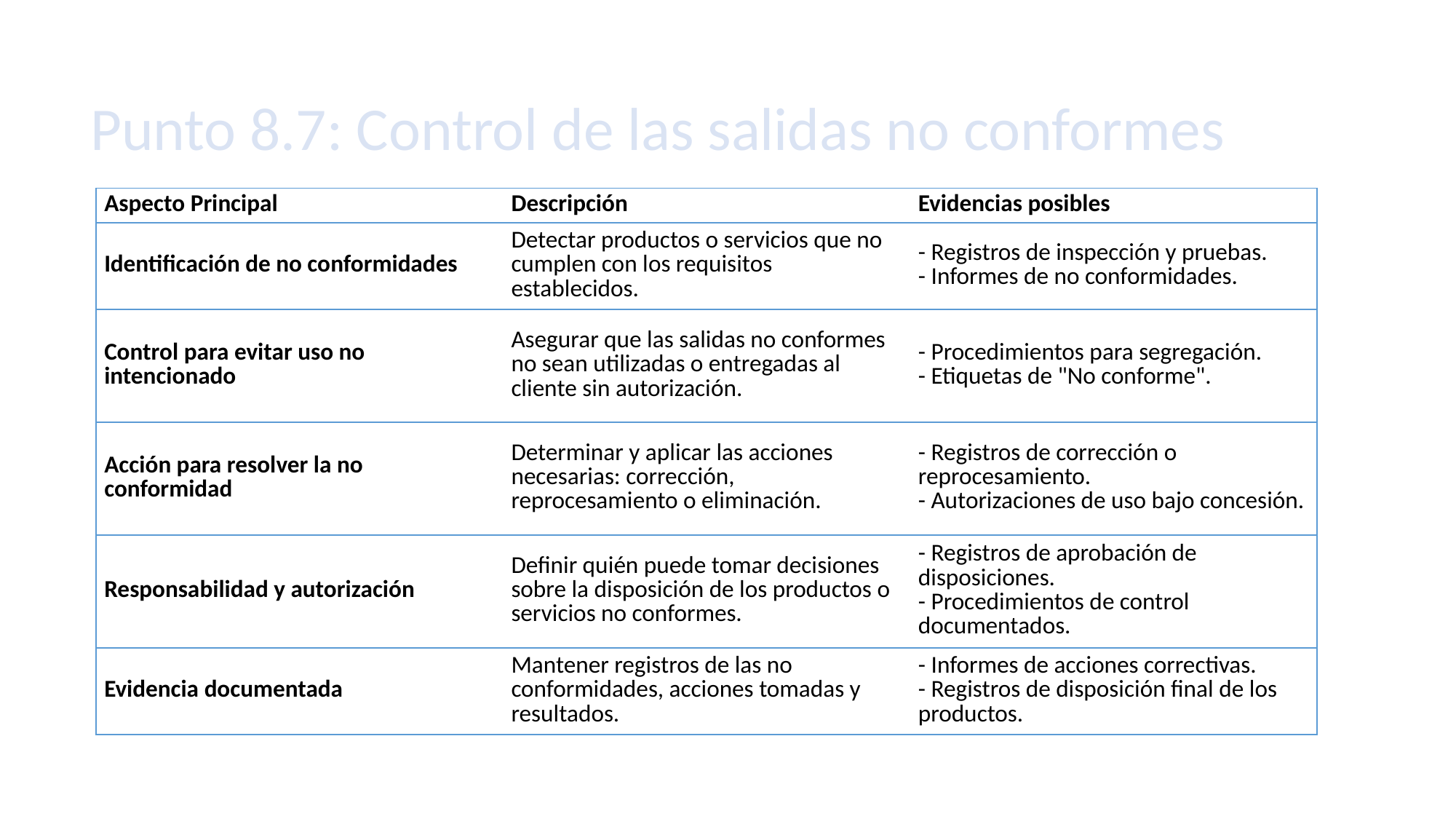

# Punto 8.7: Control de las salidas no conformes
| Aspecto Principal | Descripción | Evidencias posibles |
| --- | --- | --- |
| Identificación de no conformidades | Detectar productos o servicios que no cumplen con los requisitos establecidos. | - Registros de inspección y pruebas. - Informes de no conformidades. |
| Control para evitar uso no intencionado | Asegurar que las salidas no conformes no sean utilizadas o entregadas al cliente sin autorización. | - Procedimientos para segregación. - Etiquetas de "No conforme". |
| Acción para resolver la no conformidad | Determinar y aplicar las acciones necesarias: corrección, reprocesamiento o eliminación. | - Registros de corrección o reprocesamiento. - Autorizaciones de uso bajo concesión. |
| Responsabilidad y autorización | Definir quién puede tomar decisiones sobre la disposición de los productos o servicios no conformes. | - Registros de aprobación de disposiciones. - Procedimientos de control documentados. |
| Evidencia documentada | Mantener registros de las no conformidades, acciones tomadas y resultados. | - Informes de acciones correctivas. - Registros de disposición final de los productos. |